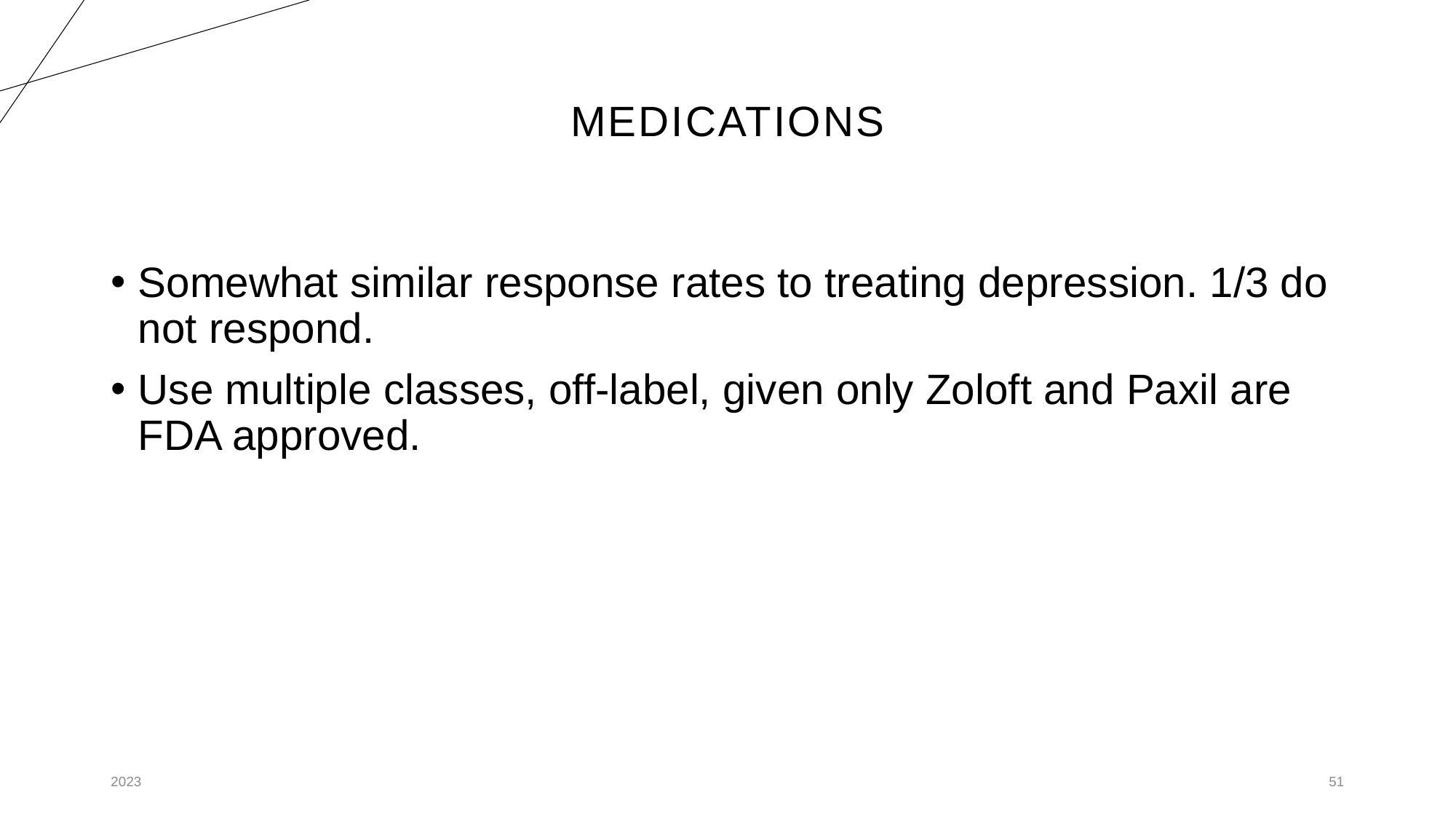

# medications
Somewhat similar response rates to treating depression. 1/3 do not respond.
Use multiple classes, off-label, given only Zoloft and Paxil are FDA approved.

2023
51